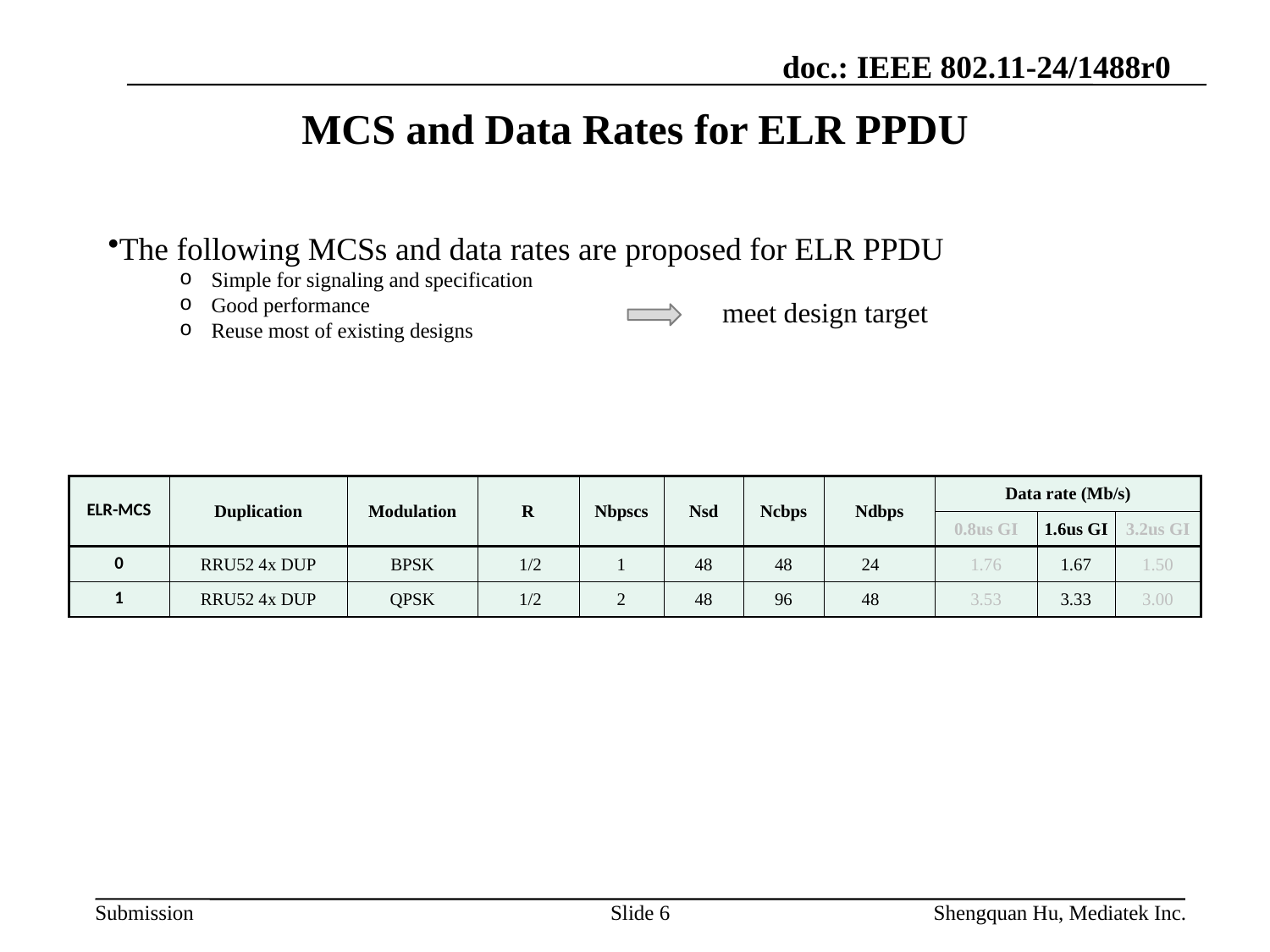

# MCS and Data Rates for ELR PPDU
The following MCSs and data rates are proposed for ELR PPDU
Simple for signaling and specification
Good performance
Reuse most of existing designs

meet design target

| ELR-MCS | Duplication | Modulation | R | Nbpscs | Nsd | Ncbps | Ndbps | Data rate (Mb/s) |  |  |
| --- | --- | --- | --- | --- | --- | --- | --- | --- | --- | --- |
|  |  |  |  |  |  |  |  | 0.8us GI | 1.6us GI | 3.2us GI |
| 0 | RRU52 4x DUP | BPSK | 1/2 | 1 | 48 | 48 | 24 | 1.76 | 1.67 | 1.50 |
| 1 | RRU52 4x DUP | QPSK | 1/2 | 2 | 48 | 96 | 48 | 3.53 | 3.33 | 3.00 |
Slide 6
Shengquan Hu, Mediatek Inc.